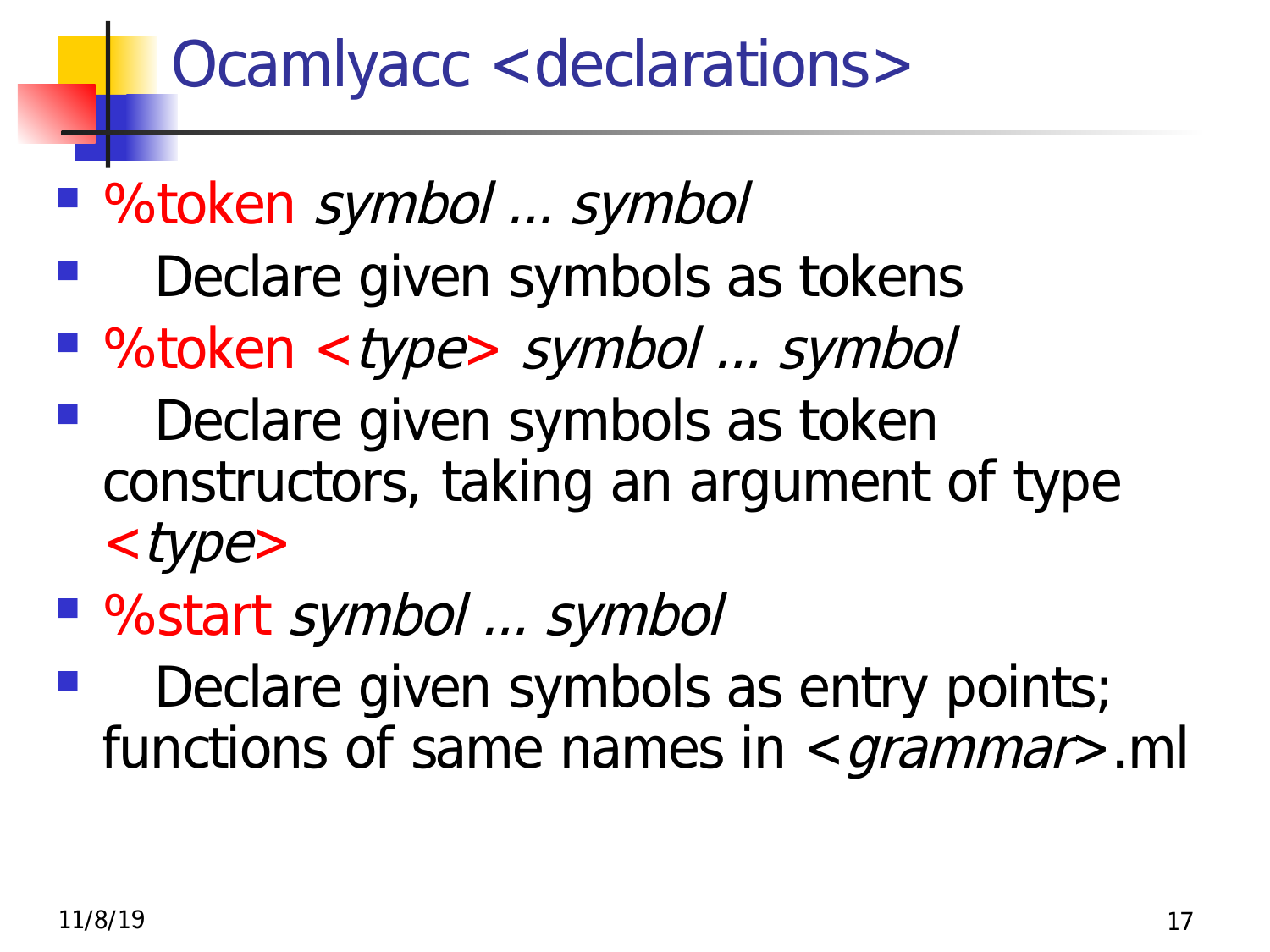

# Ocamlyacc <declarations>
%token symbol … symbol
   Declare given symbols as tokens
%token <type> symbol … symbol
   Declare given symbols as token constructors, taking an argument of type <type>
%start symbol … symbol
   Declare given symbols as entry points; functions of same names in <grammar>.ml
11/8/19
17